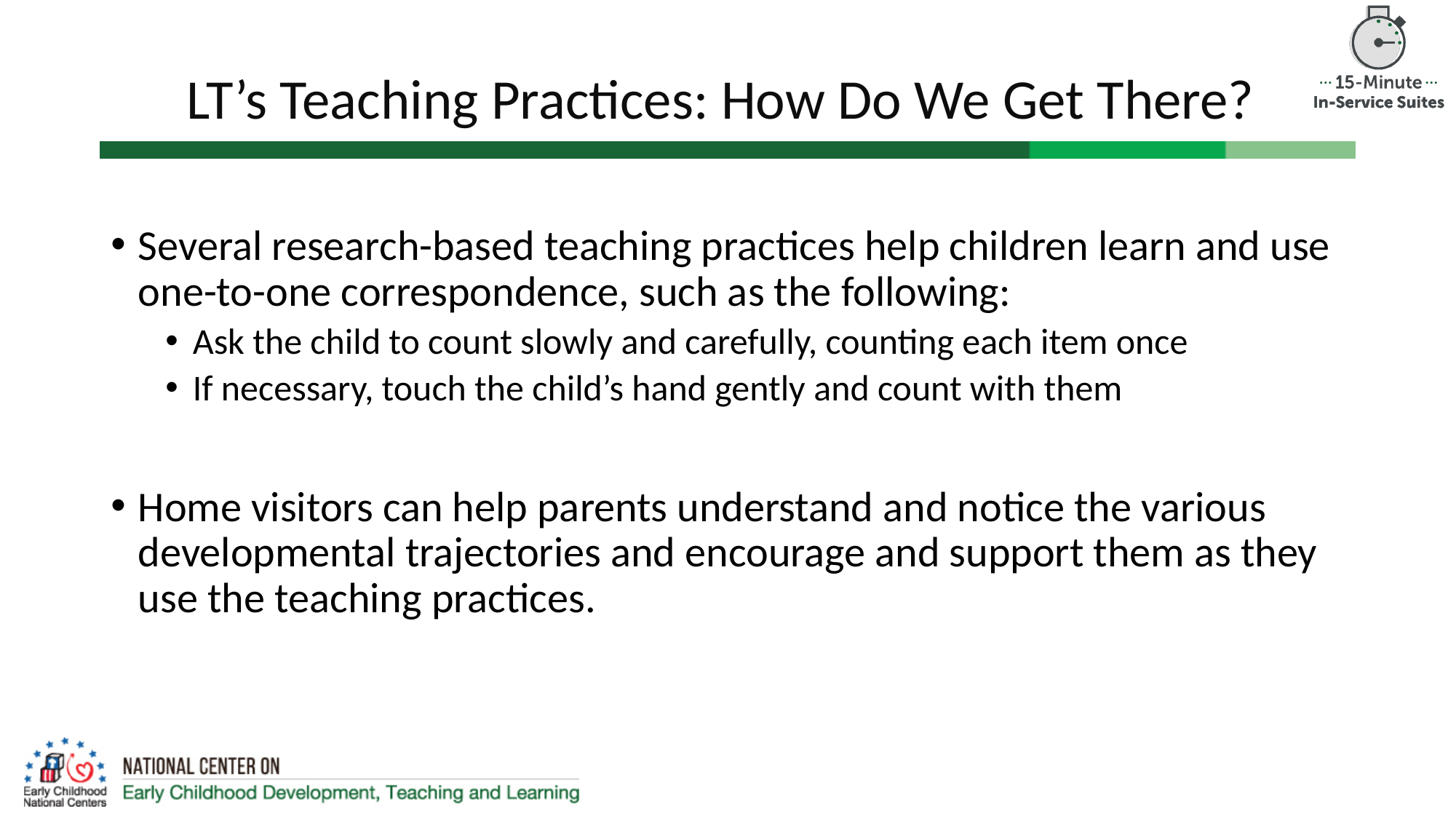

# LT’s Teaching Practices: How Do We Get There?
Several research-based teaching practices help children learn and use one-to-one correspondence, such as the following:
Ask the child to count slowly and carefully, counting each item once
If necessary, touch the child’s hand gently and count with them

Home visitors can help parents understand and notice the various developmental trajectories and encourage and support them as they use the teaching practices.